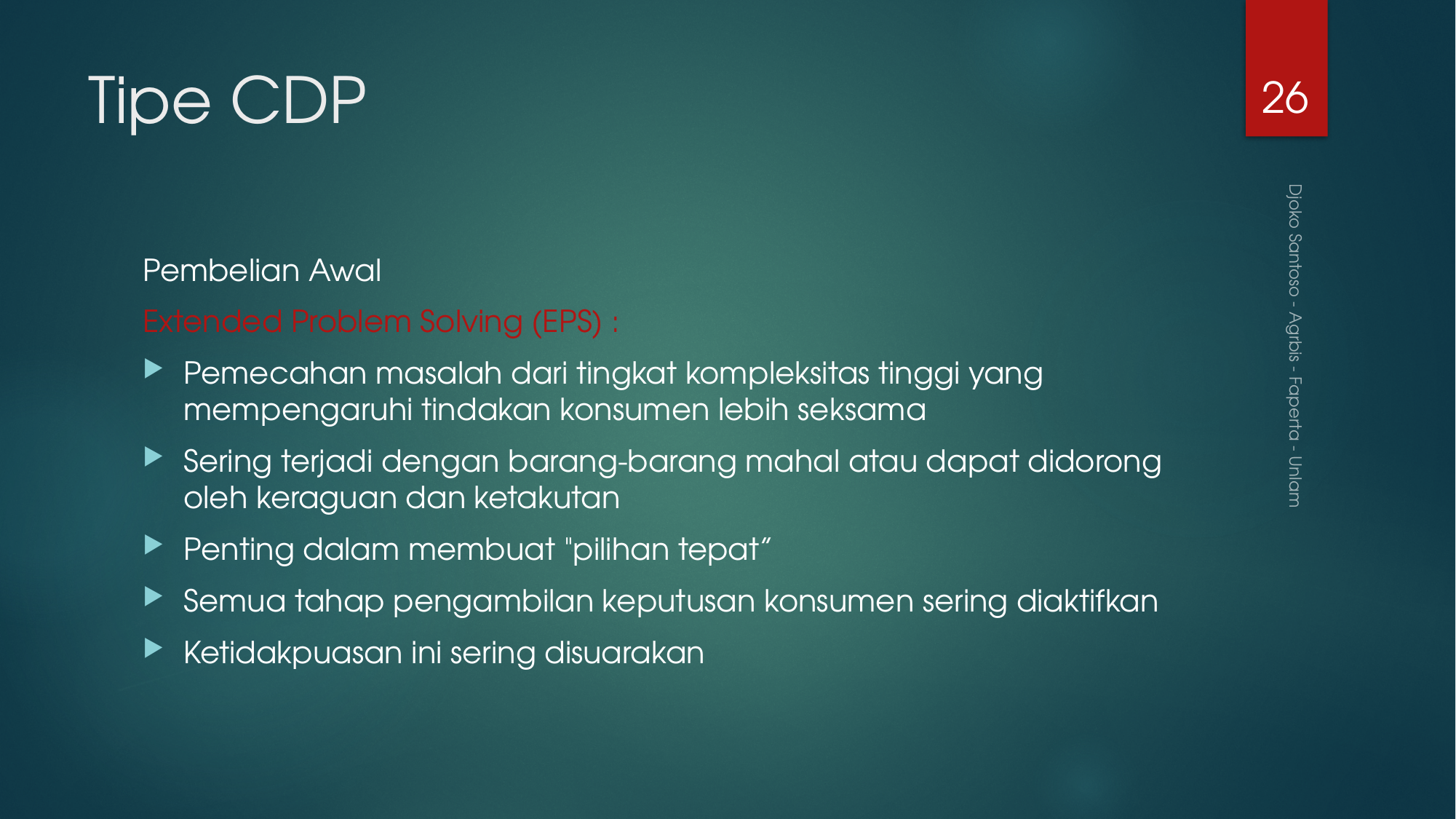

26
# Tipe CDP
Pembelian Awal
Extended Problem Solving (EPS) :
Pemecahan masalah dari tingkat kompleksitas tinggi yang mempengaruhi tindakan konsumen lebih seksama
Sering terjadi dengan barang-barang mahal atau dapat didorong oleh keraguan dan ketakutan
Penting dalam membuat "pilihan tepat”
Semua tahap pengambilan keputusan konsumen sering diaktifkan
Ketidakpuasan ini sering disuarakan
Djoko Santoso - Agrbis - Faperta - Unlam